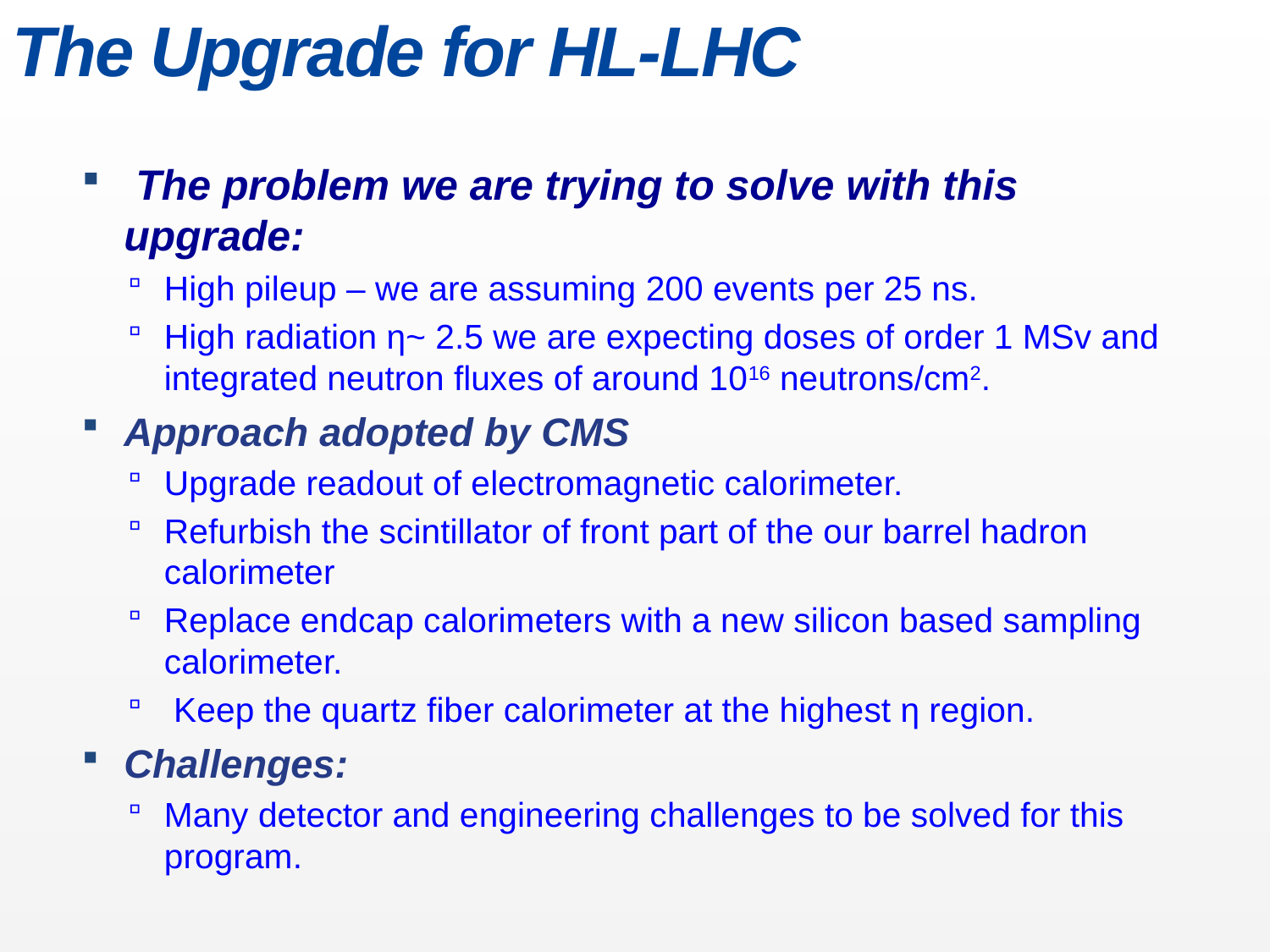

# The Upgrade for HL-LHC
 The problem we are trying to solve with this upgrade:
High pileup – we are assuming 200 events per 25 ns.
High radiation η~ 2.5 we are expecting doses of order 1 MSv and integrated neutron fluxes of around 1016 neutrons/cm2.
Approach adopted by CMS
Upgrade readout of electromagnetic calorimeter.
Refurbish the scintillator of front part of the our barrel hadron calorimeter
Replace endcap calorimeters with a new silicon based sampling calorimeter.
 Keep the quartz fiber calorimeter at the highest η region.
Challenges:
Many detector and engineering challenges to be solved for this program.